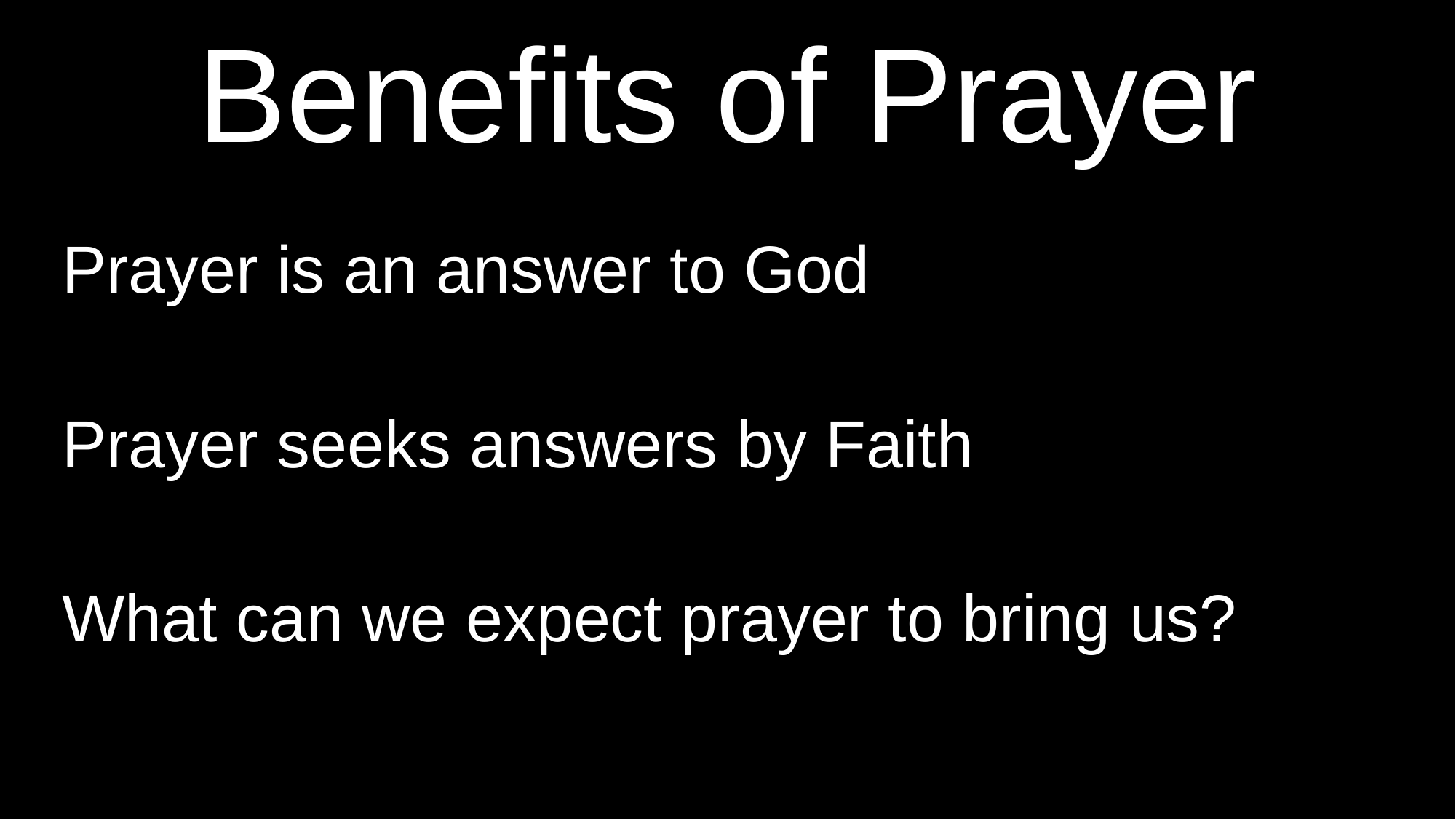

Benefits of Prayer
Prayer is an answer to God

Prayer seeks answers by Faith

What can we expect prayer to bring us?